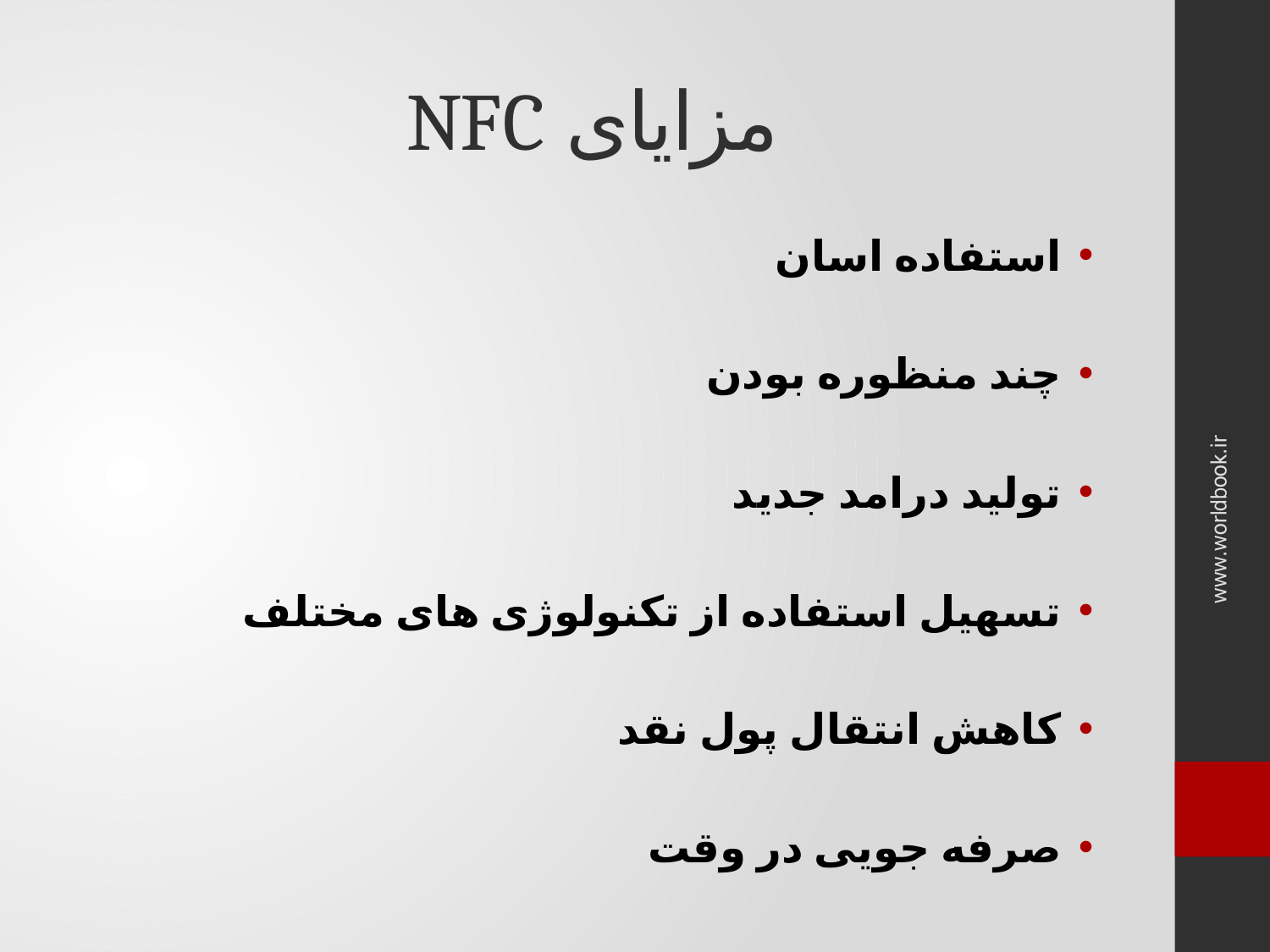

# مزایای NFC
استفاده اسان

چند منظوره بودن

تولید درامد جدید

تسهیل استفاده از تکنولوژی های مختلف

کاهش انتقال پول نقد

صرفه جویی در وقت
www.worldbook.ir